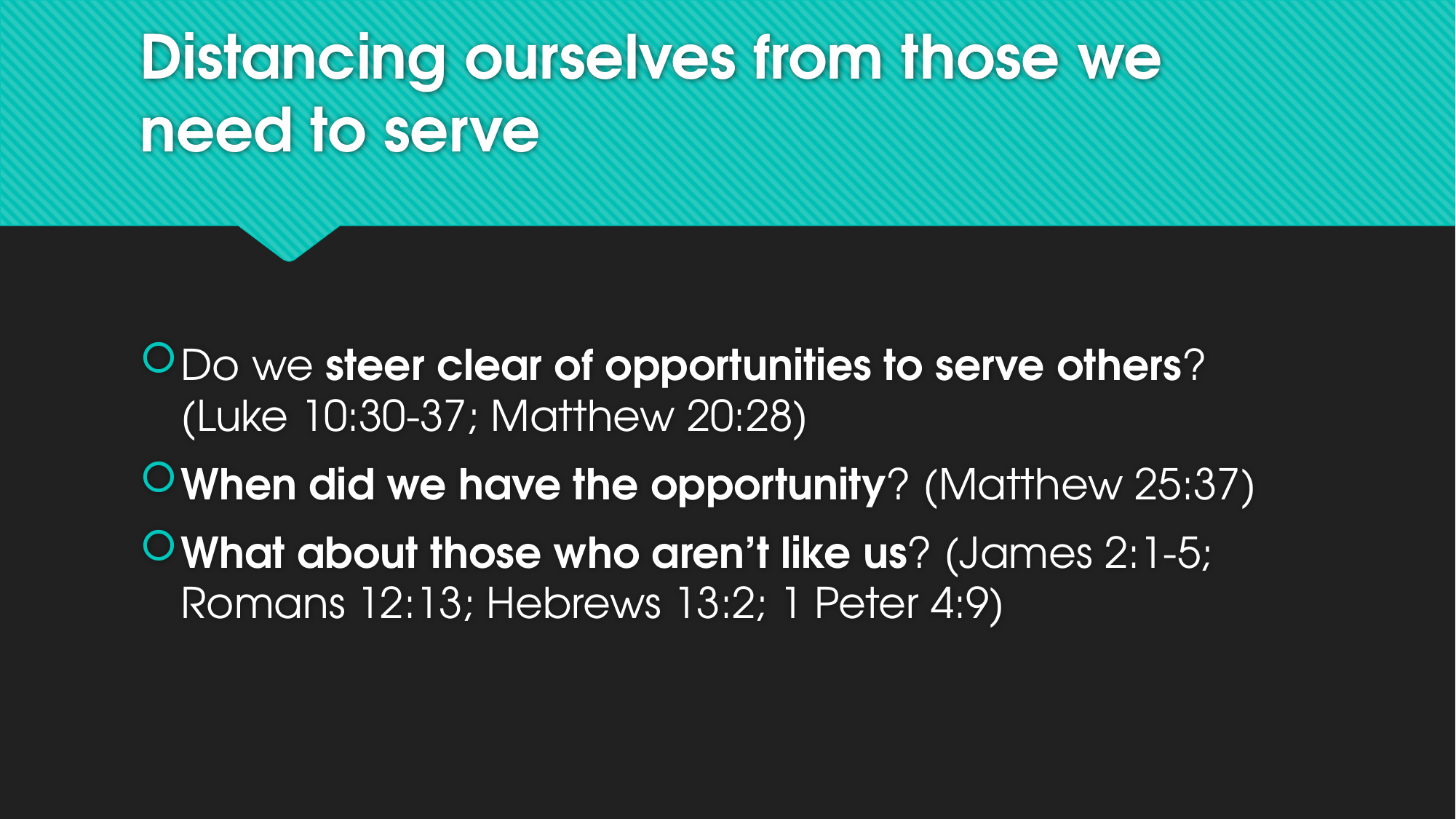

# Distancing ourselves from those we need to serve
Do we steer clear of opportunities to serve others? (Luke 10:30-37; Matthew 20:28)
When did we have the opportunity? (Matthew 25:37)
What about those who aren’t like us? (James 2:1-5; Romans 12:13; Hebrews 13:2; 1 Peter 4:9)